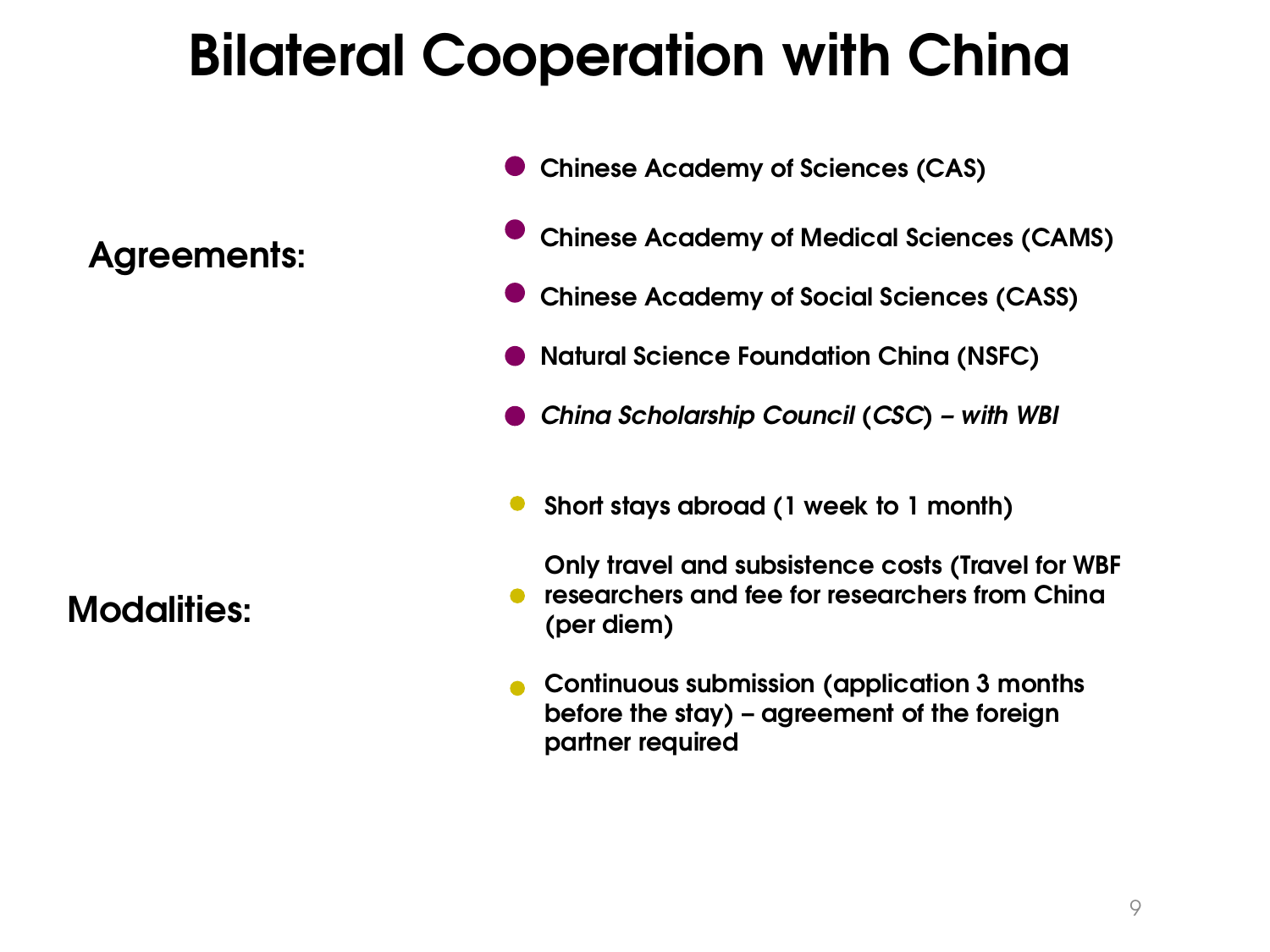

Bilateral Cooperation with China
Chinese Academy of Sciences (CAS)

Chinese Academy of Medical Sciences (CAMS)

Chinese Academy of Social Sciences (CASS)

Natural Science Foundation China (NSFC)

China Scholarship Council (CSC) – with WBI

Agreements:

	Short stays abroad (1 week to 1 month)

	Only travel and subsistence costs (Travel for WBF researchers and fee for researchers from China (per diem)

	Continuous submission (application 3 months before the stay) – agreement of the foreign partner required

Modalities:

9